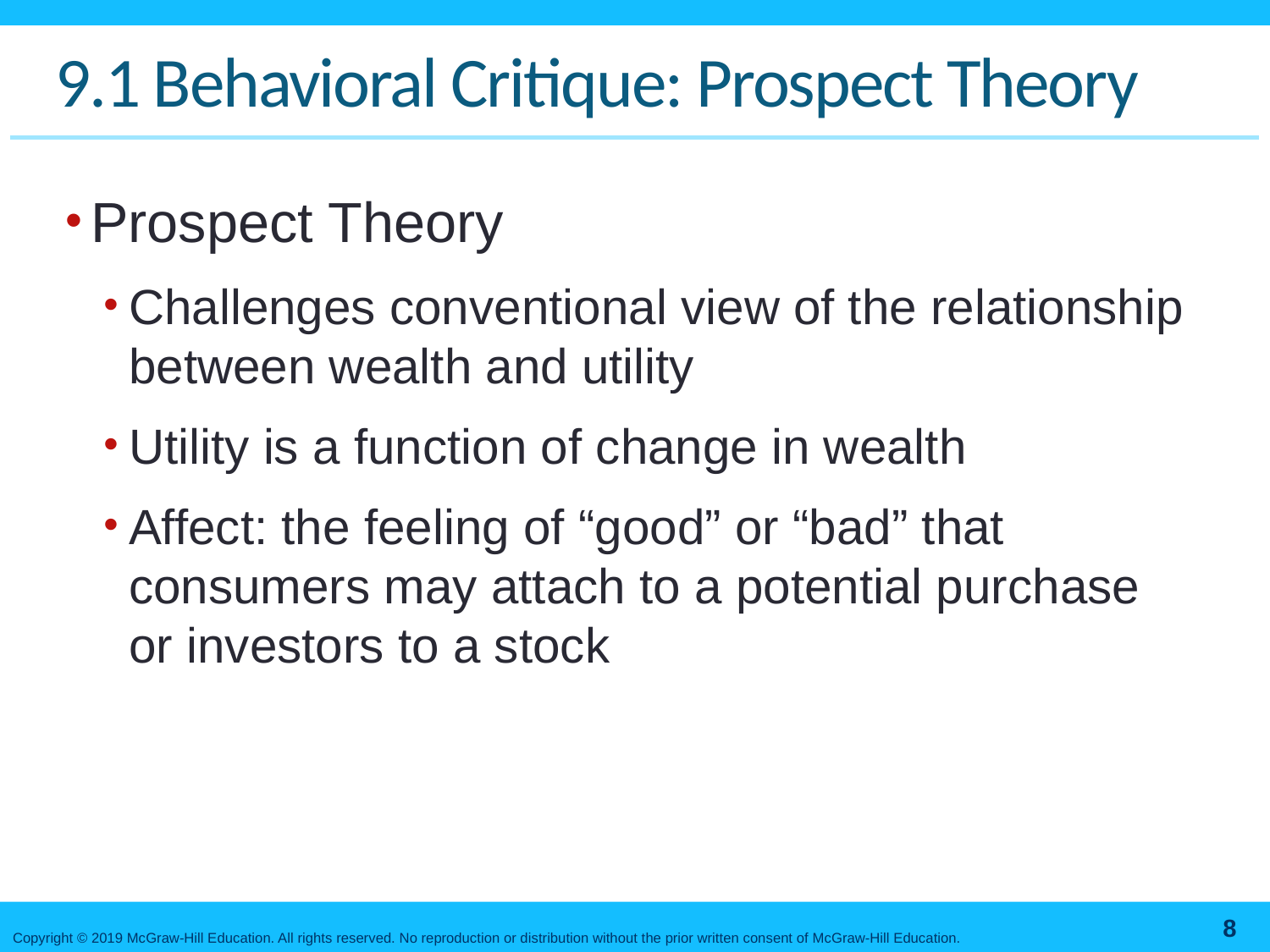

# 9.1 Behavioral Critique: Prospect Theory
Prospect Theory
Challenges conventional view of the relationship between wealth and utility
Utility is a function of change in wealth
Affect: the feeling of “good” or “bad” that consumers may attach to a potential purchase or investors to a stock